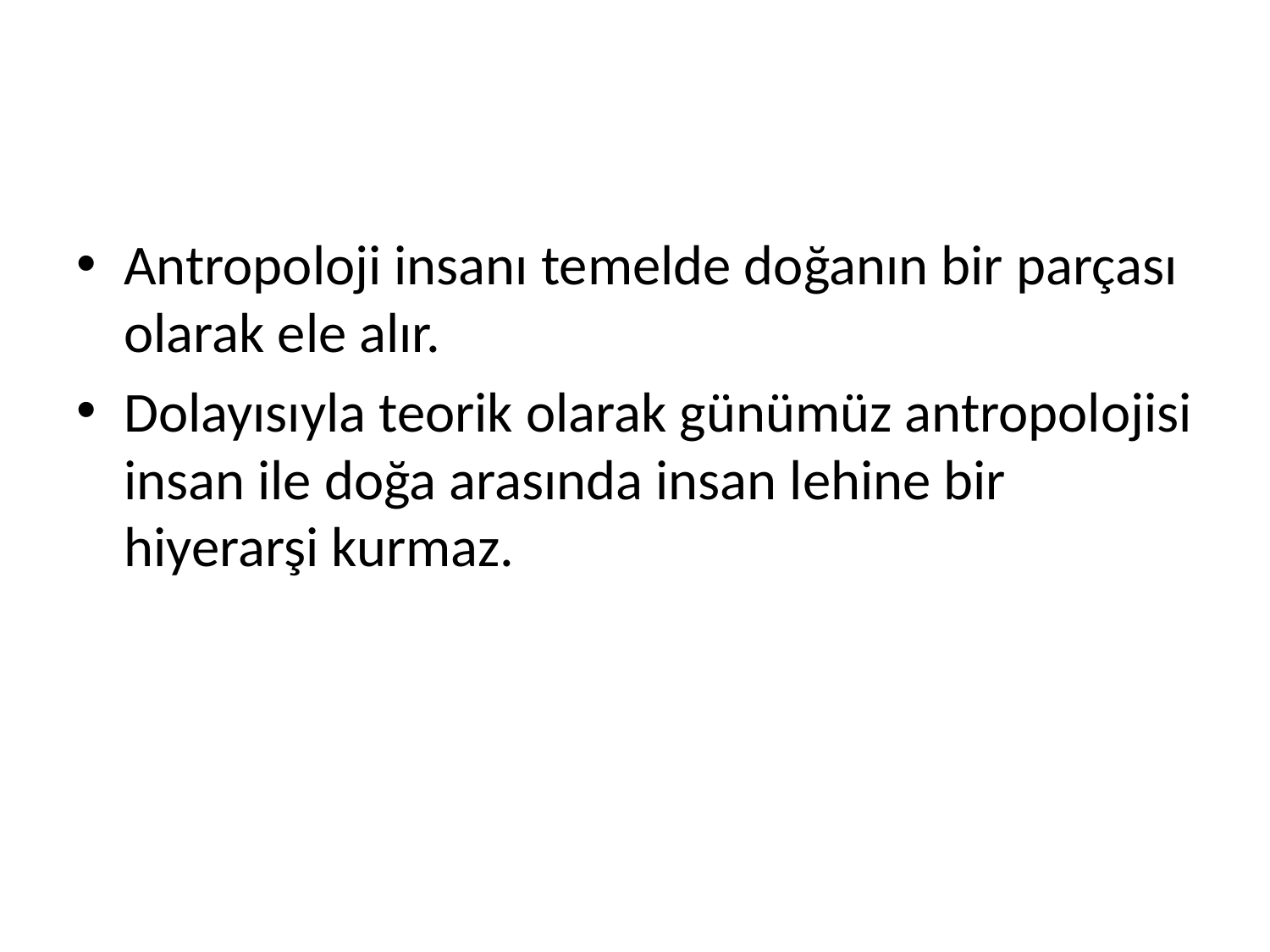

#
Antropoloji insanı temelde doğanın bir parçası olarak ele alır.
Dolayısıyla teorik olarak günümüz antropolojisi insan ile doğa arasında insan lehine bir hiyerarşi kurmaz.